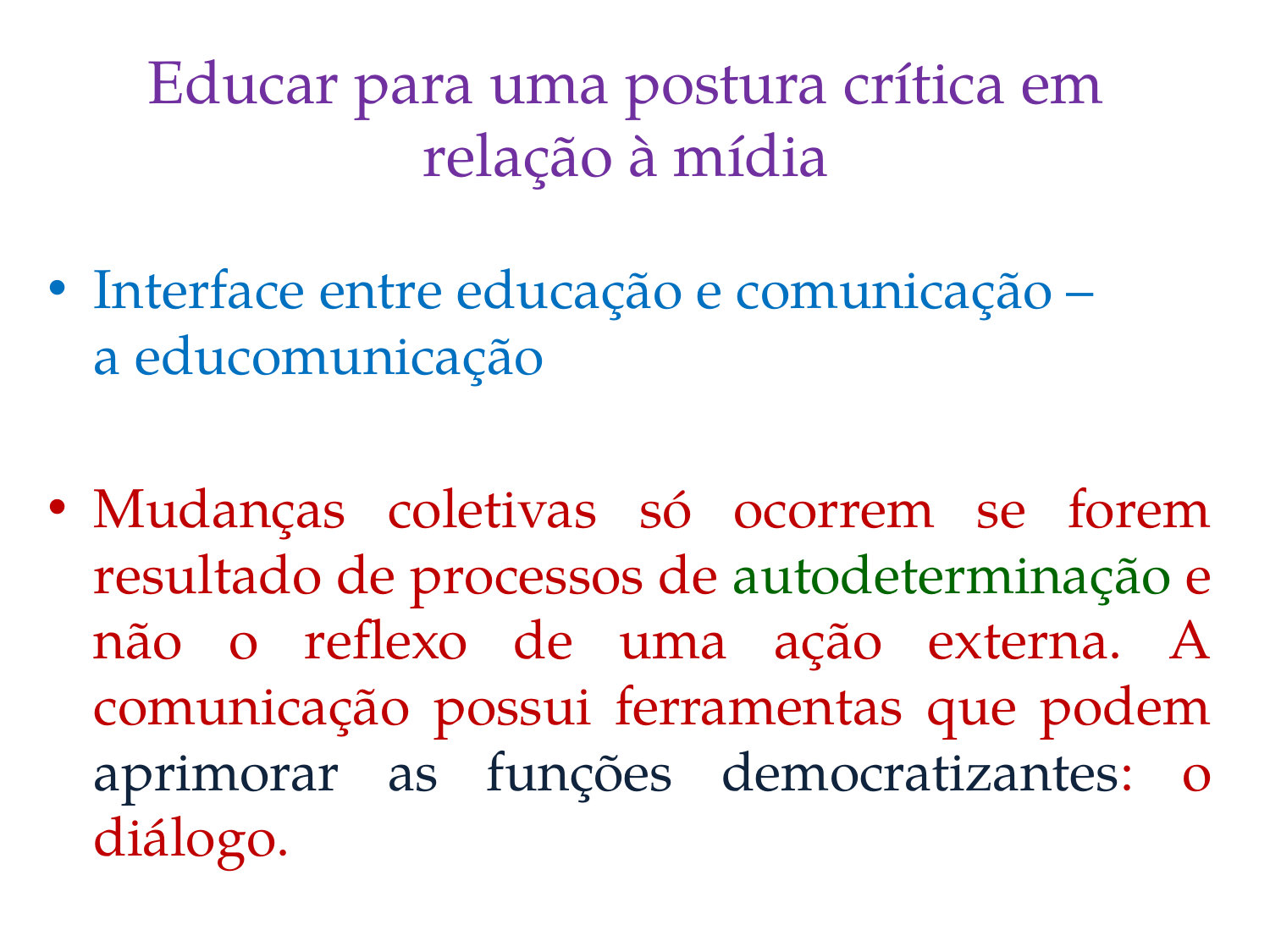

# Educar para uma postura crítica em relação à mídia
Interface entre educação e comunicação –
a educomunicação

Mudanças coletivas só ocorrem se forem resultado de processos de autodeterminação e não o reflexo de uma ação externa. A comunicação possui ferramentas que podem aprimorar as funções democratizantes: o diálogo.